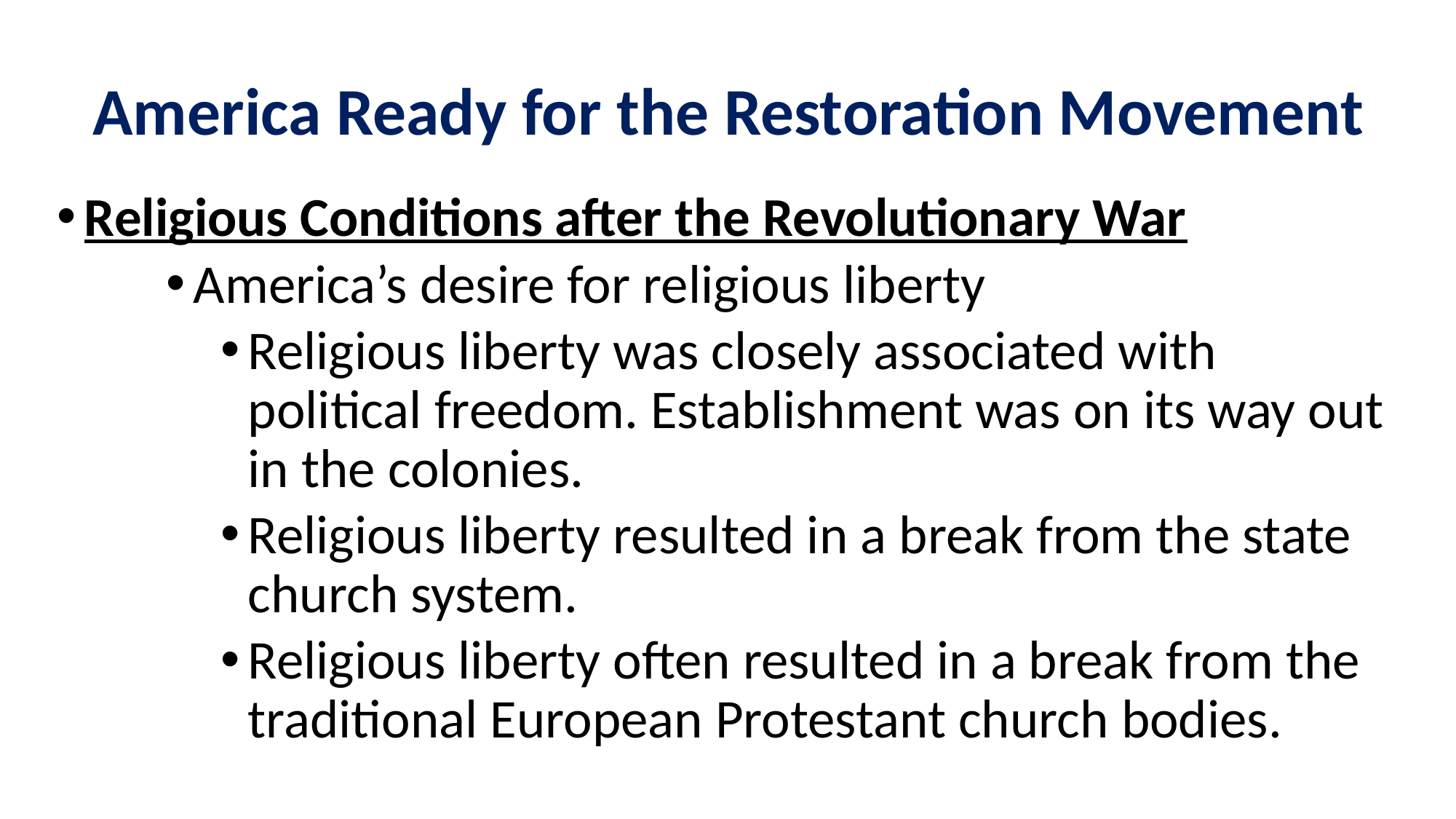

# America Ready for the Restoration Movement
Religious Conditions after the Revolutionary War
America’s desire for religious liberty
Religious liberty was closely associated with political freedom. Establishment was on its way out in the colonies.
Religious liberty resulted in a break from the state­ church system.
Religious liberty often resulted in a break from the traditional European Protestant church bodies.